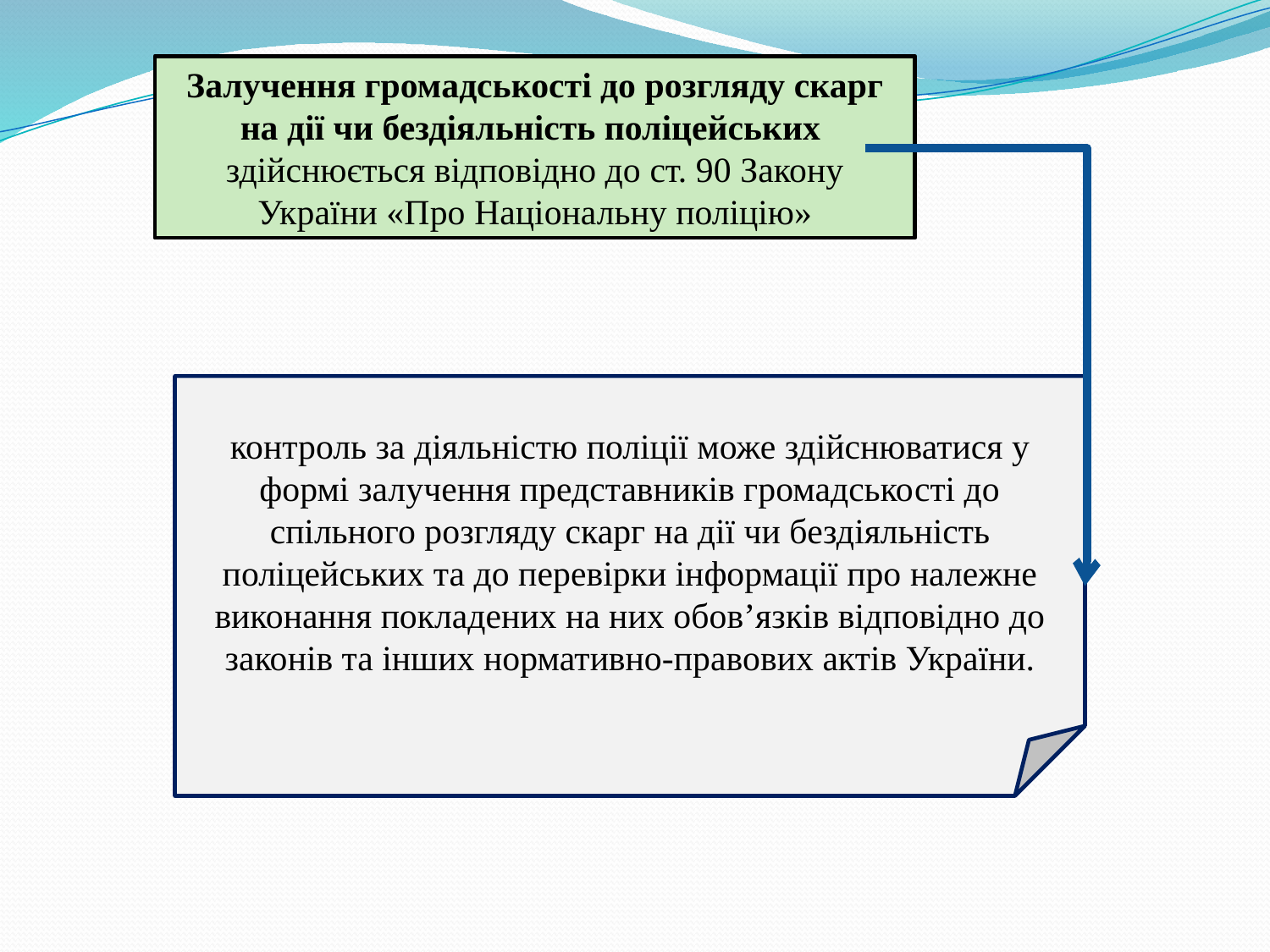

Залучення громадськості до розгляду скарг на дії чи бездіяльність поліцейських
здійснюється відповідно до ст. 90 Закону України «Про Національну поліцію»
контроль за діяльністю поліції може здійснюватися у формі залучення представників громадськості до спільного розгляду скарг на дії чи бездіяльність поліцейських та до перевірки інформації про належне виконання покладених на них обов’язків відповідно до законів та інших нормативно-правових актів України.